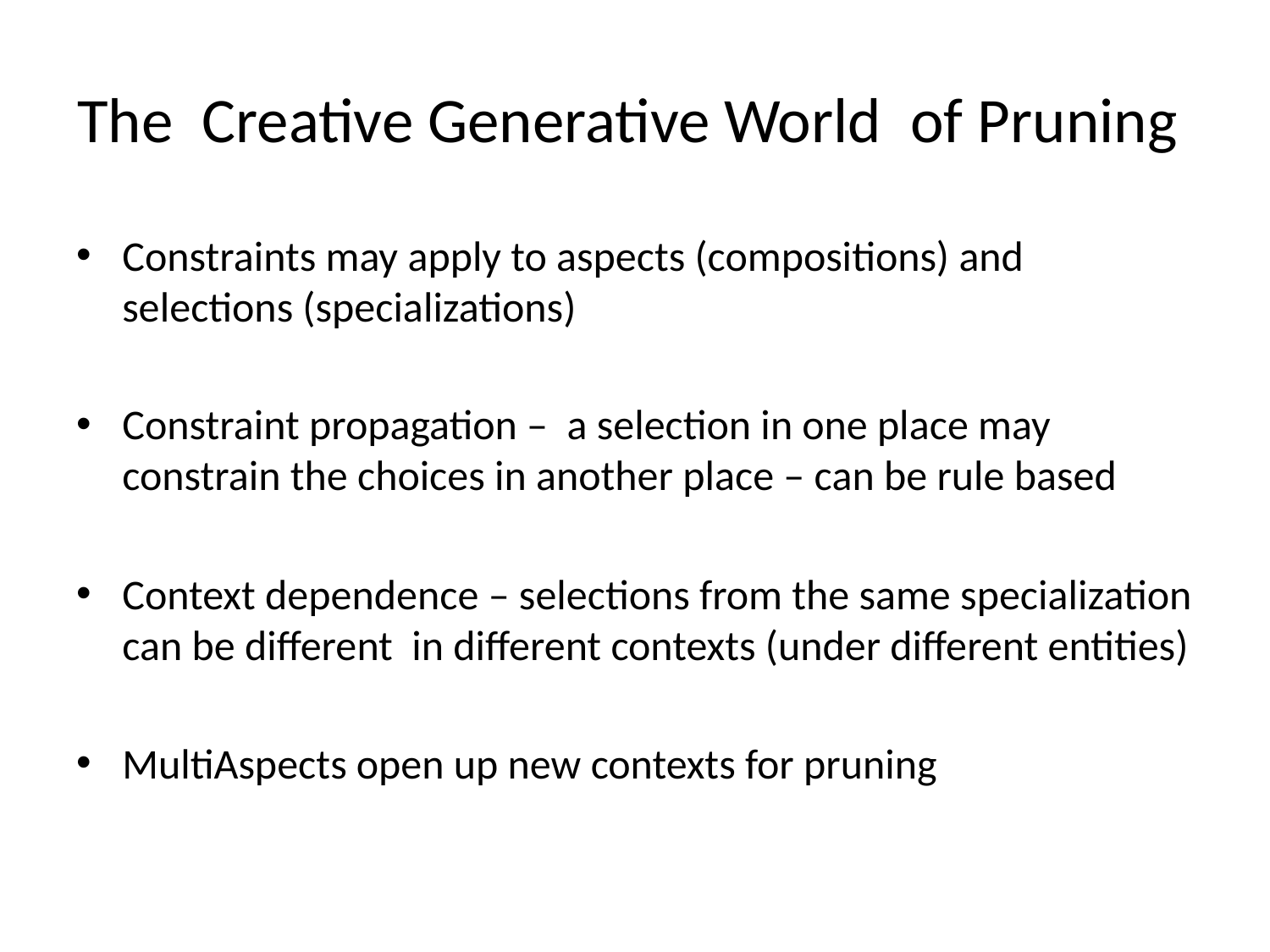

# The  Creative Generative World  of Pruning
Constraints may apply to aspects (compositions) and selections (specializations)

Constraint propagation –  a selection in one place may constrain the choices in another place – can be rule based

Context dependence – selections from the same specialization can be different  in different contexts (under different entities)

MultiAspects open up new contexts for pruning